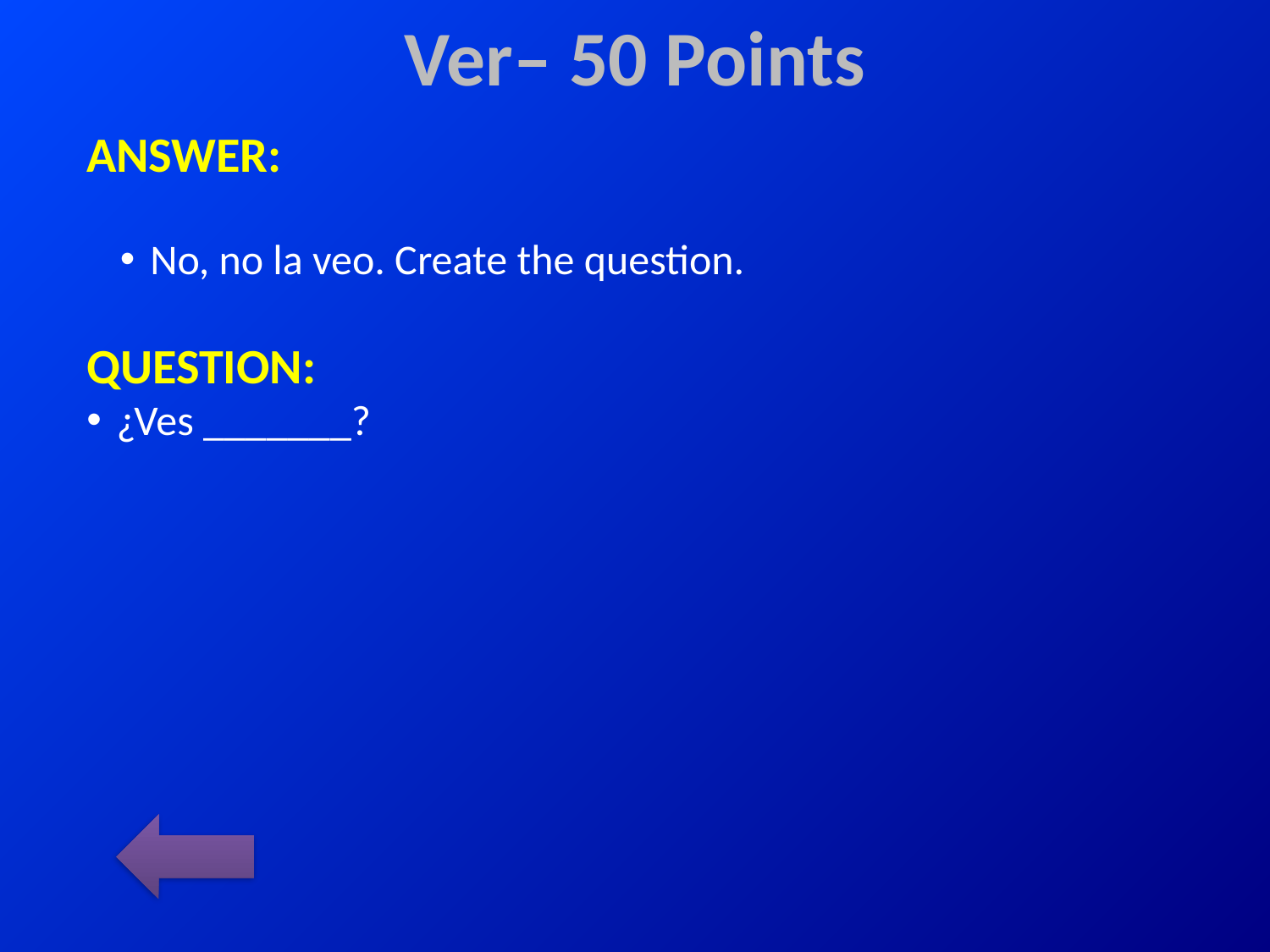

# Ver– 50 Points
ANSWER:

No, no la veo. Create the question.

QUESTION:
¿Ves _______?